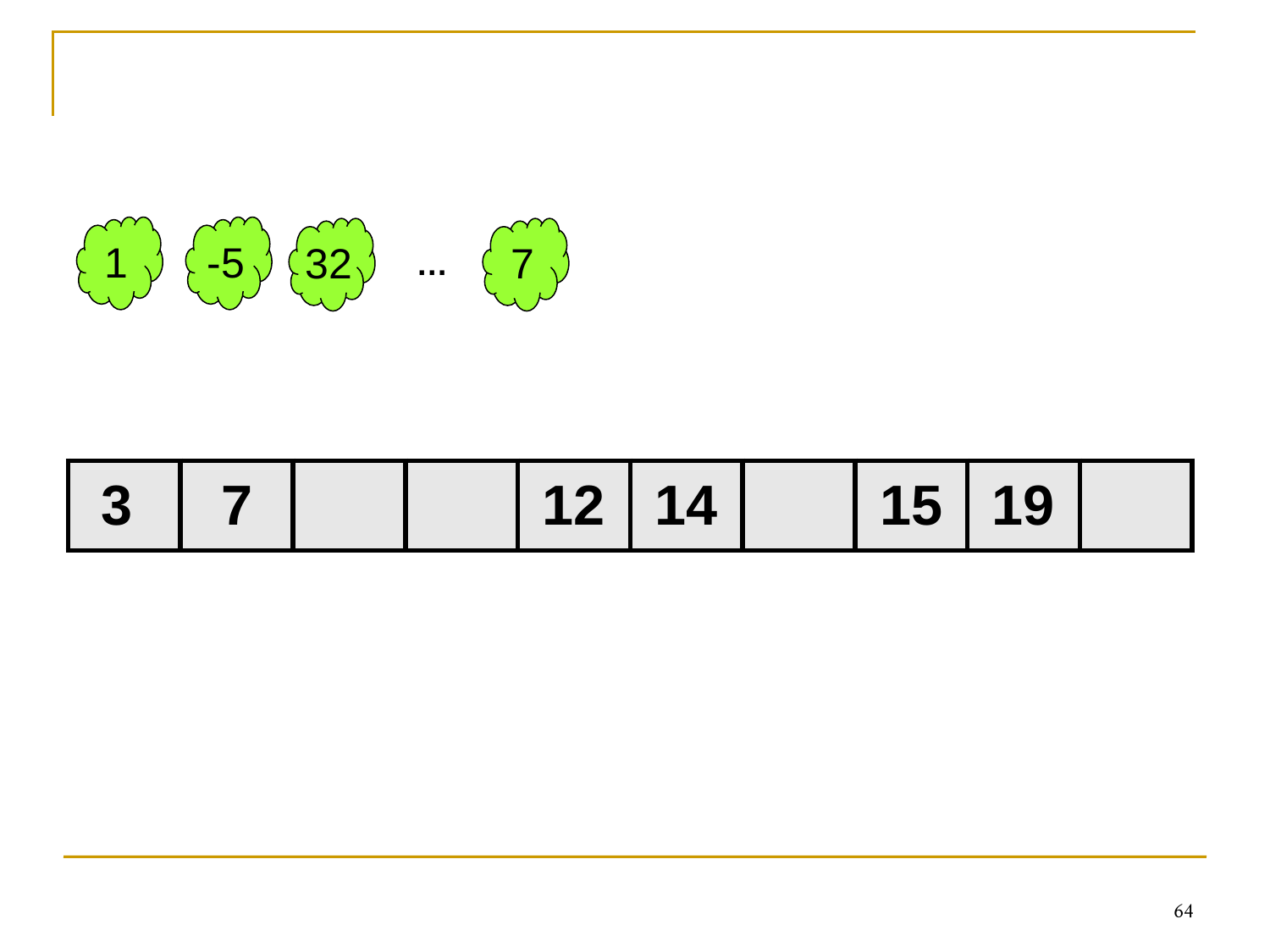

#
1
-5
32
7
…
| 3 | 7 |  |  | 12 | 14 |  | 15 | 19 |  |
| --- | --- | --- | --- | --- | --- | --- | --- | --- | --- |
64